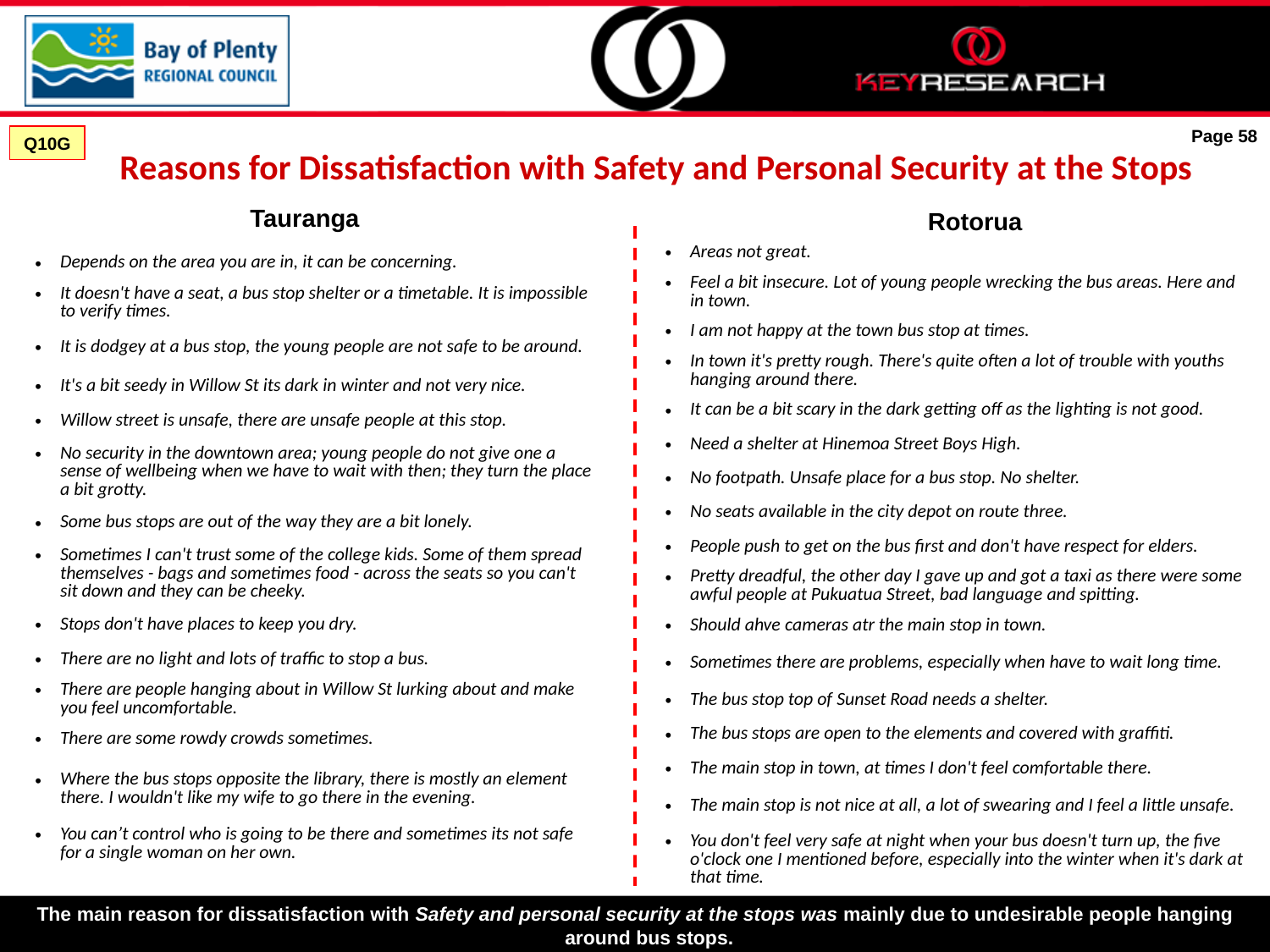

# Reasons for Dissatisfaction with Safety and Personal Security at the Stops
Page 58
Q10G
Tauranga
Rotorua

| Areas not great. |
| --- |
| Feel a bit insecure. Lot of young people wrecking the bus areas. Here and in town. |
| I am not happy at the town bus stop at times. |
| In town it's pretty rough. There's quite often a lot of trouble with youths hanging around there. |
| It can be a bit scary in the dark getting off as the lighting is not good. |
| Need a shelter at Hinemoa Street Boys High. |
| No footpath. Unsafe place for a bus stop. No shelter. |
| No seats available in the city depot on route three. |
| People push to get on the bus first and don't have respect for elders. |
| Pretty dreadful, the other day I gave up and got a taxi as there were some awful people at Pukuatua Street, bad language and spitting. |
| Should ahve cameras atr the main stop in town. |
| Sometimes there are problems, especially when have to wait long time. |
| The bus stop top of Sunset Road needs a shelter. |
| The bus stops are open to the elements and covered with graffiti. |
| The main stop in town, at times I don't feel comfortable there. |
| The main stop is not nice at all, a lot of swearing and I feel a little unsafe. |
| You don't feel very safe at night when your bus doesn't turn up, the five o'clock one I mentioned before, especially into the winter when it's dark at that time. |
| Depends on the area you are in, it can be concerning. |
| --- |
| It doesn't have a seat, a bus stop shelter or a timetable. It is impossible to verify times. |
| It is dodgey at a bus stop, the young people are not safe to be around. |
| It's a bit seedy in Willow St its dark in winter and not very nice. |
| Willow street is unsafe, there are unsafe people at this stop. |
| No security in the downtown area; young people do not give one a sense of wellbeing when we have to wait with then; they turn the place a bit grotty. |
| Some bus stops are out of the way they are a bit lonely. |
| Sometimes I can't trust some of the college kids. Some of them spread themselves - bags and sometimes food - across the seats so you can't sit down and they can be cheeky. |
| Stops don't have places to keep you dry. |
| There are no light and lots of traffic to stop a bus. |
| There are people hanging about in Willow St lurking about and make you feel uncomfortable. |
| There are some rowdy crowds sometimes. |
| Where the bus stops opposite the library, there is mostly an element there. I wouldn't like my wife to go there in the evening. |
| You can’t control who is going to be there and sometimes its not safe for a single woman on her own. |
The main reason for dissatisfaction with Safety and personal security at the stops was mainly due to undesirable people hanging around bus stops.